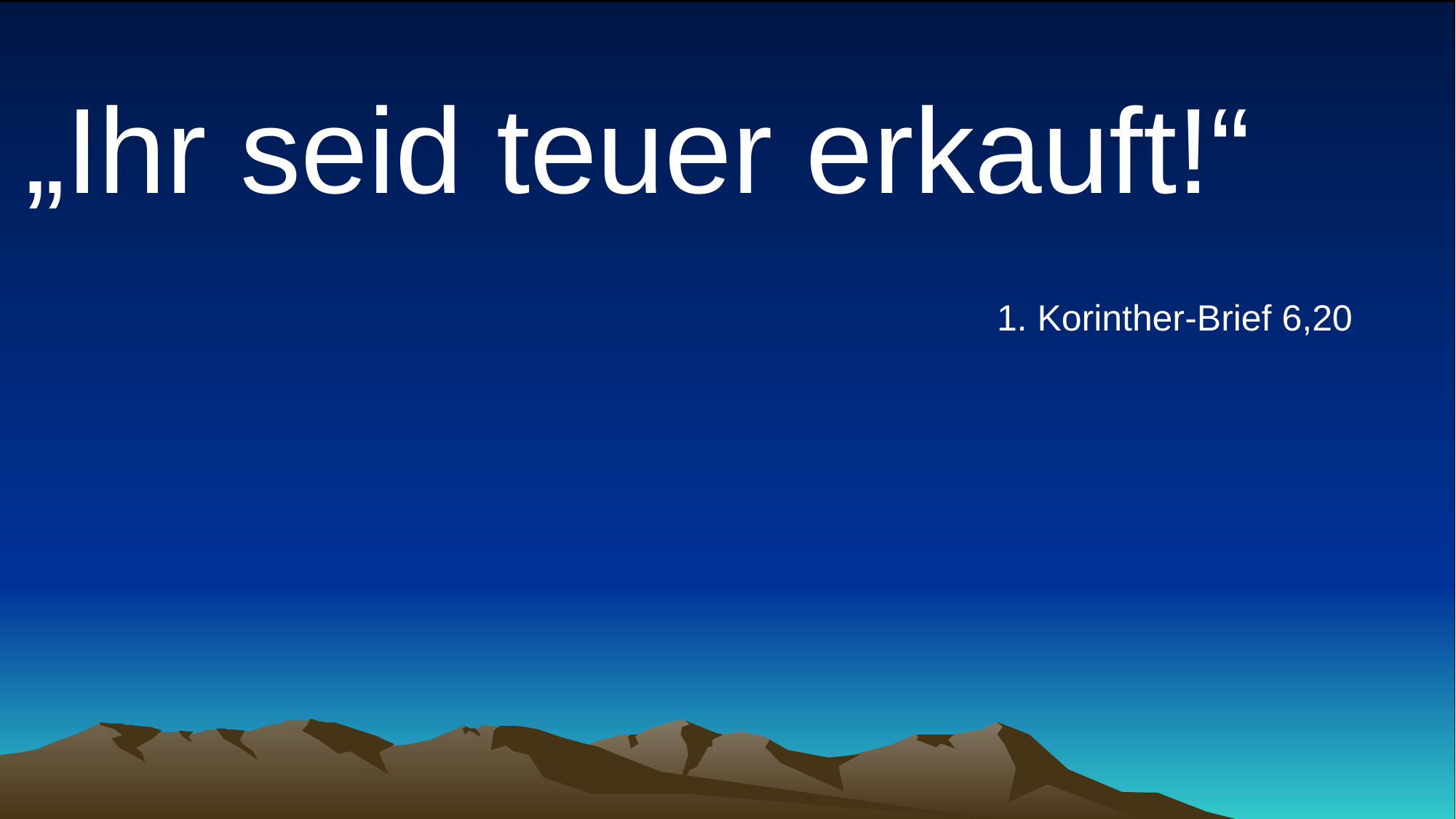

# „Ihr seid teuer erkauft!“
1. Korinther-Brief 6,20